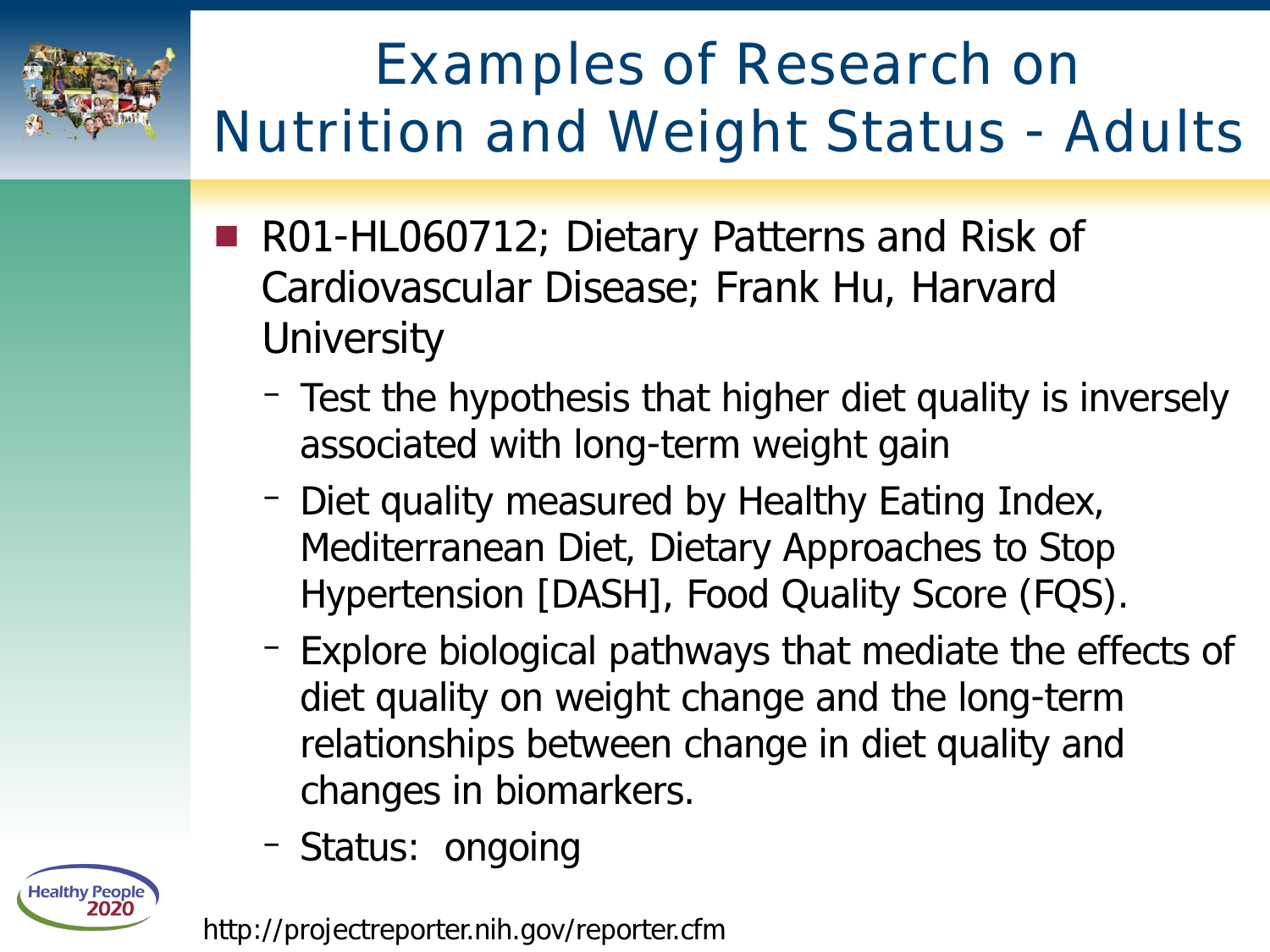

# Examples of Research on Nutrition and Weight Status - Adults
R01-HL060712; Dietary Patterns and Risk of Cardiovascular Disease; Frank Hu, Harvard University
Test the hypothesis that higher diet quality is inversely associated with long-term weight gain
Diet quality measured by Healthy Eating Index, Mediterranean Diet, Dietary Approaches to Stop Hypertension [DASH], Food Quality Score (FQS).
Explore biological pathways that mediate the effects of diet quality on weight change and the long-term relationships between change in diet quality and changes in biomarkers.
Status:  ongoing
http://projectreporter.nih.gov/reporter.cfm